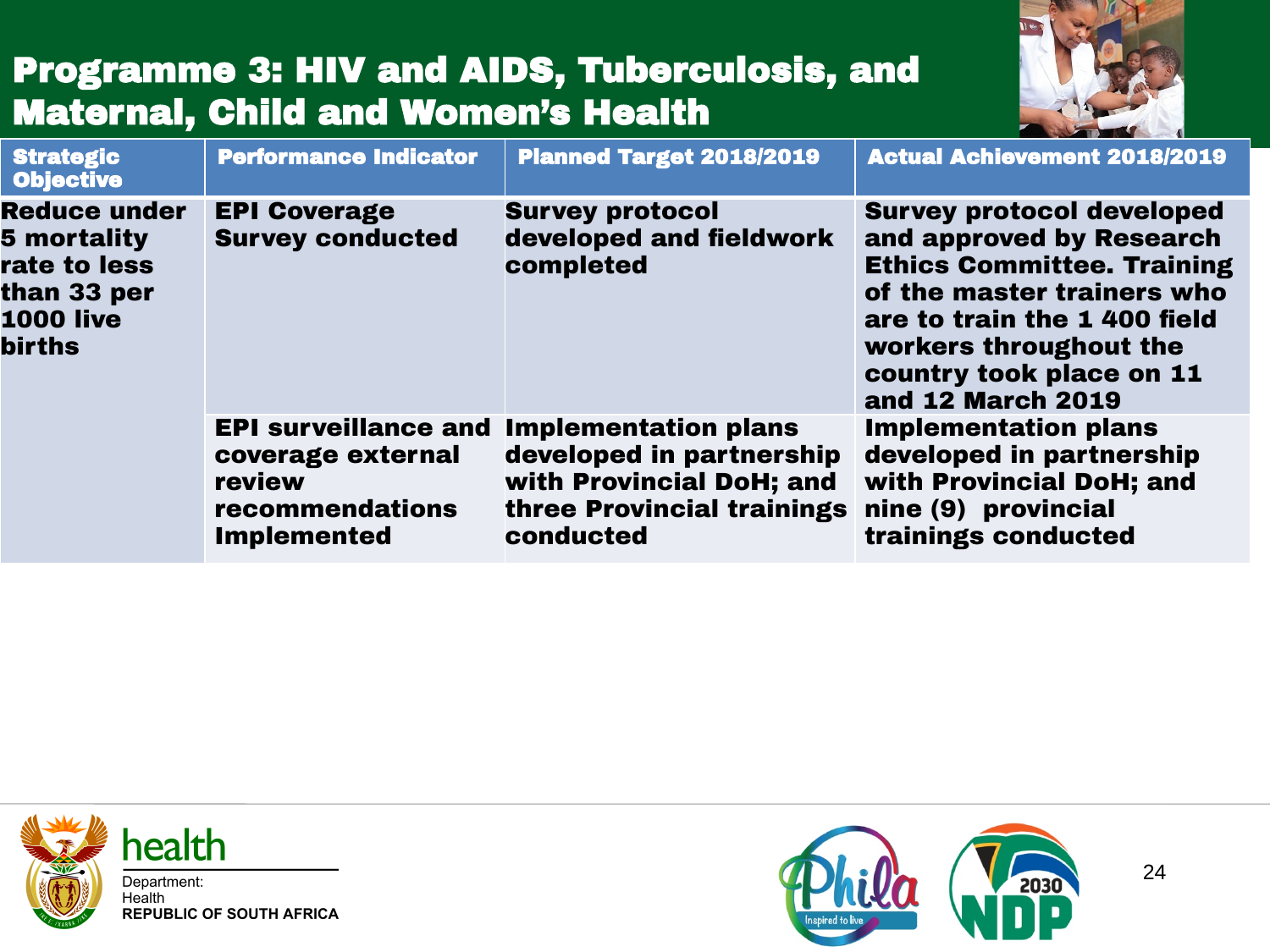

Programme 3: HIV and AIDS, Tuberculosis, and
Maternal, Child and Women’s Health
| Strategic Objective | Performance Indicator | Planned Target 2018/2019 | Actual Achievement 2018/2019 |
| --- | --- | --- | --- |
| Reduce under 5 mortality rate to less than 33 per 1000 live births | EPI Coverage Survey conducted | Survey protocol developed and fieldwork completed | Survey protocol developed and approved by Research Ethics Committee. Training of the master trainers who are to train the 1 400 field workers throughout the country took place on 11 and 12 March 2019 |
|  | EPI surveillance and coverage external review recommendations Implemented | Implementation plans developed in partnership with Provincial DoH; and three Provincial trainings conducted | Implementation plans developed in partnership with Provincial DoH; and nine (9) provincial trainings conducted |
24